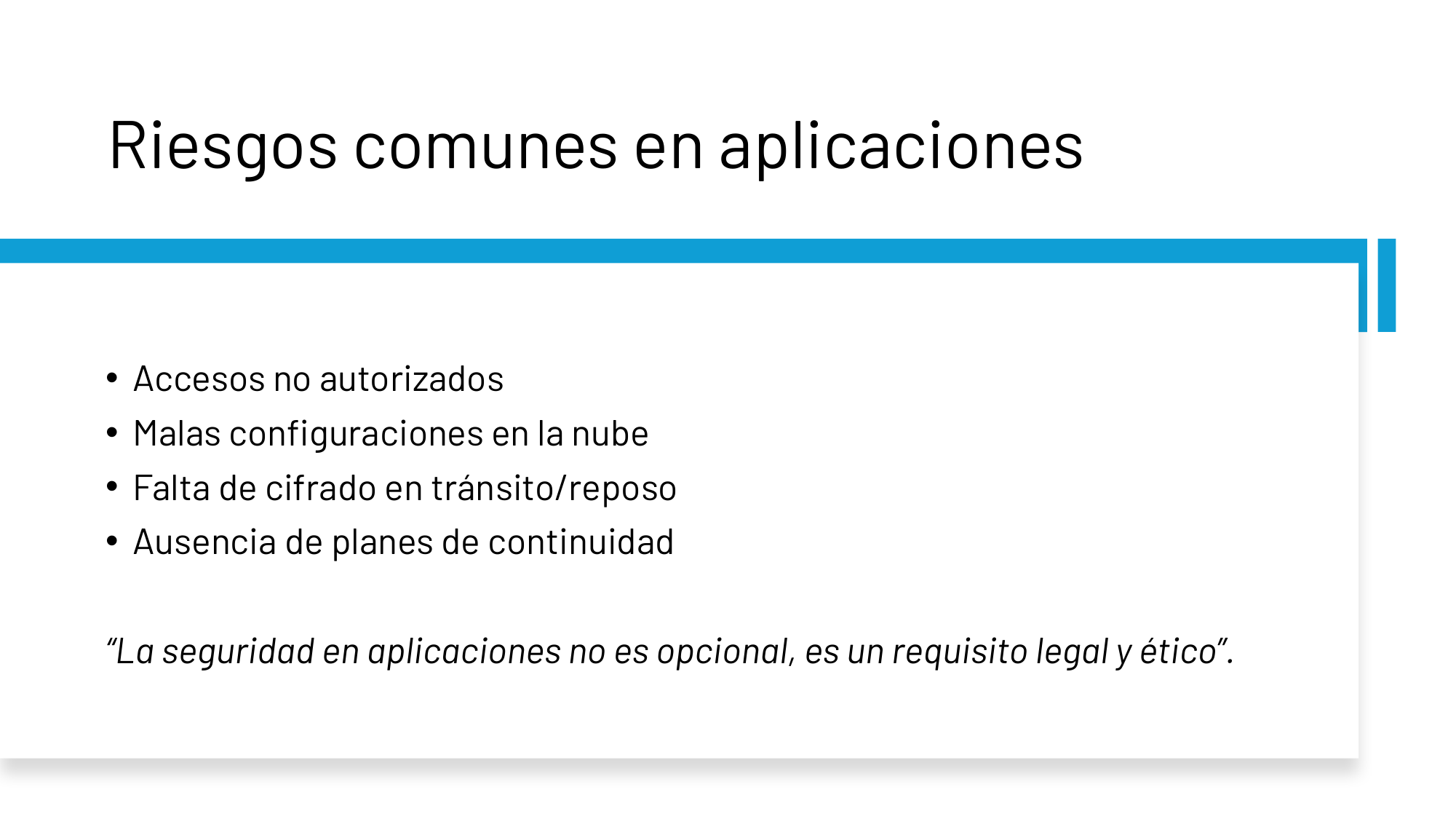

# Riesgos comunes en aplicaciones

Accesos no autorizados
Malas configuraciones en la nube
Falta de cifrado en tránsito/reposo
Ausencia de planes de continuidad

“La seguridad en aplicaciones no es opcional, es un requisito legal y ético”.